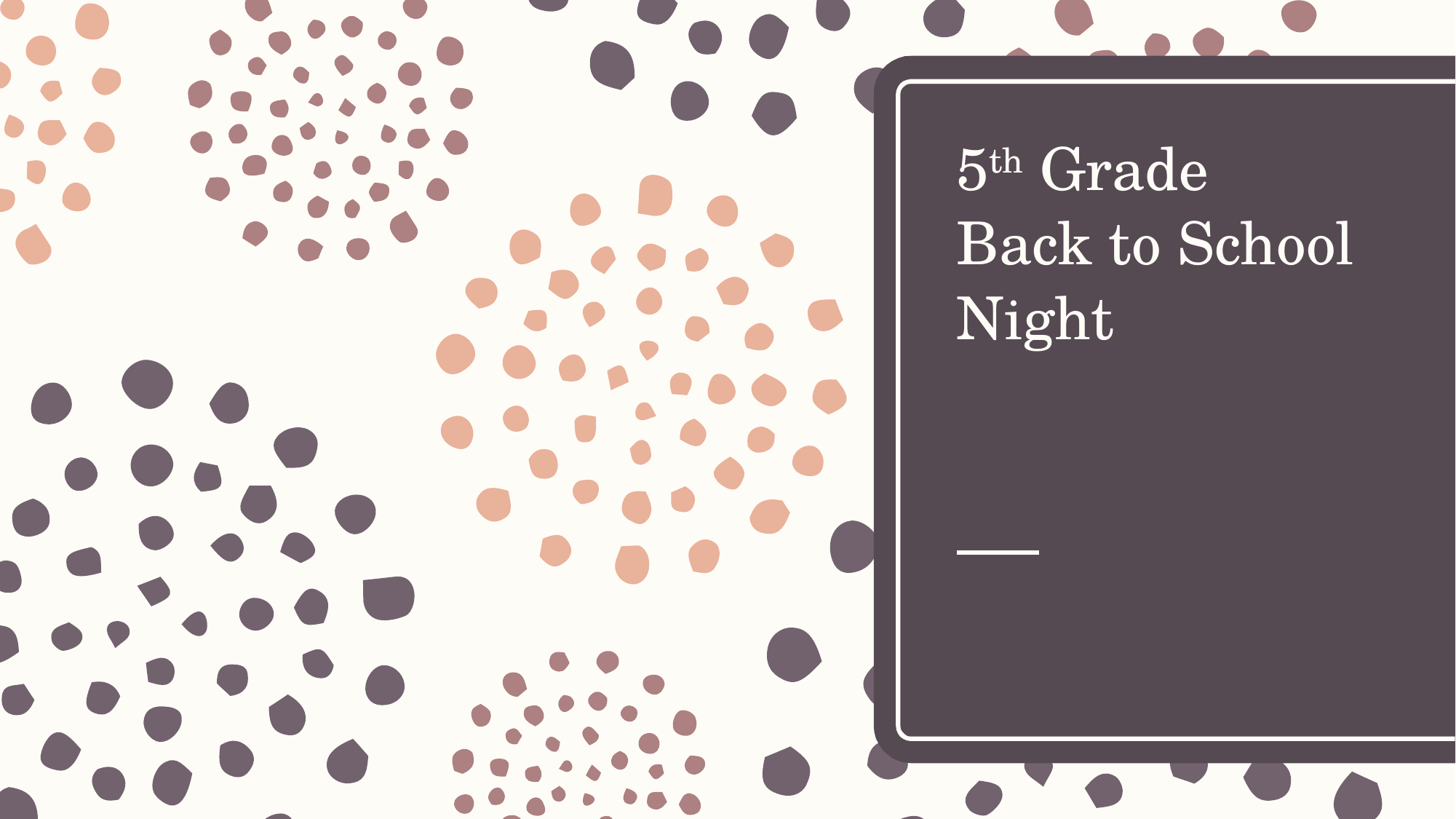

# 5th Grade Back to School Night